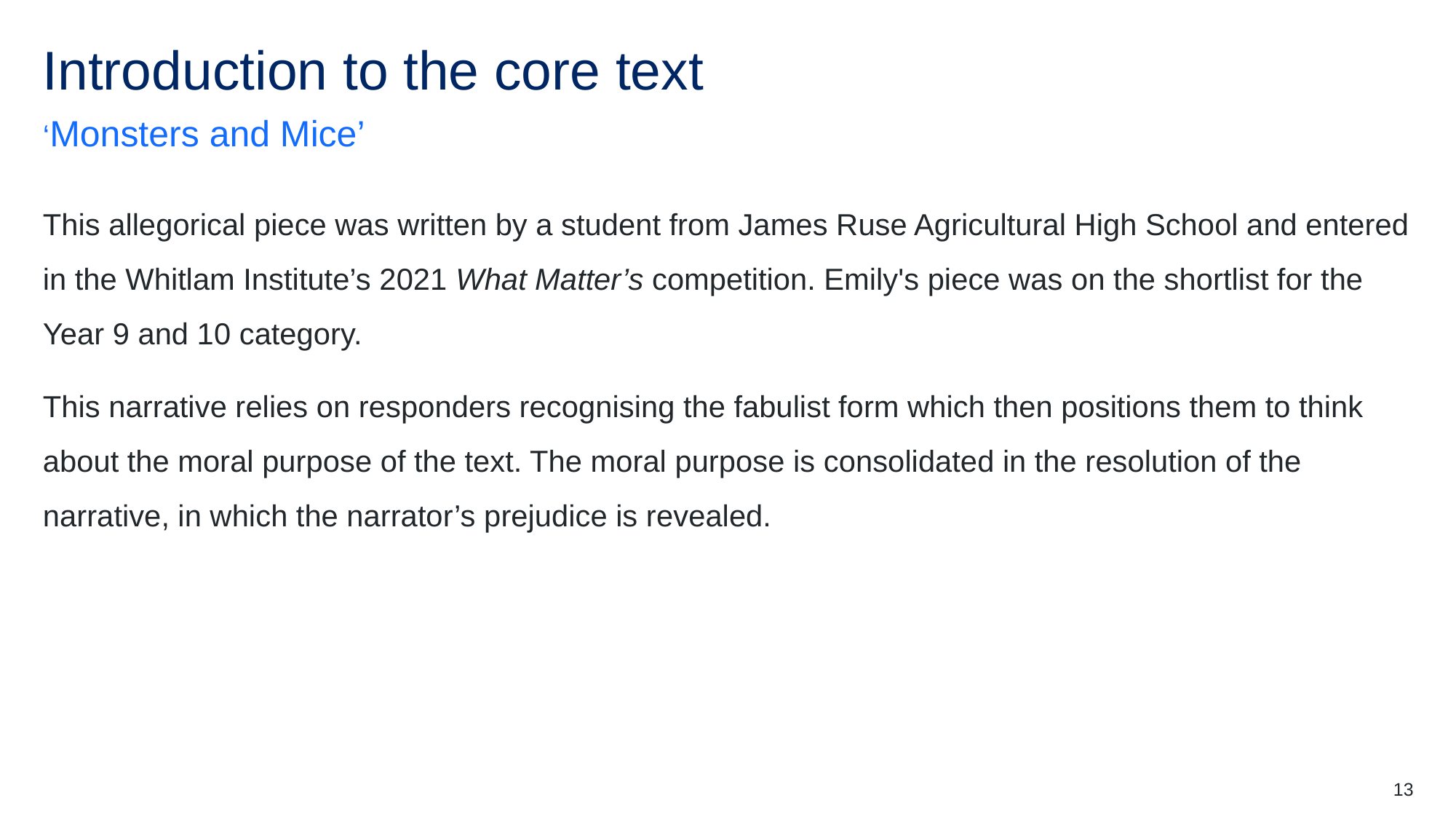

# Introduction to the core text
‘Monsters and Mice’
This allegorical piece was written by a student from James Ruse Agricultural High School and entered in the Whitlam Institute’s 2021 What Matter’s competition. Emily's piece was on the shortlist for the Year 9 and 10 category.
This narrative relies on responders recognising the fabulist form which then positions them to think about the moral purpose of the text. The moral purpose is consolidated in the resolution of the narrative, in which the narrator’s prejudice is revealed.

13